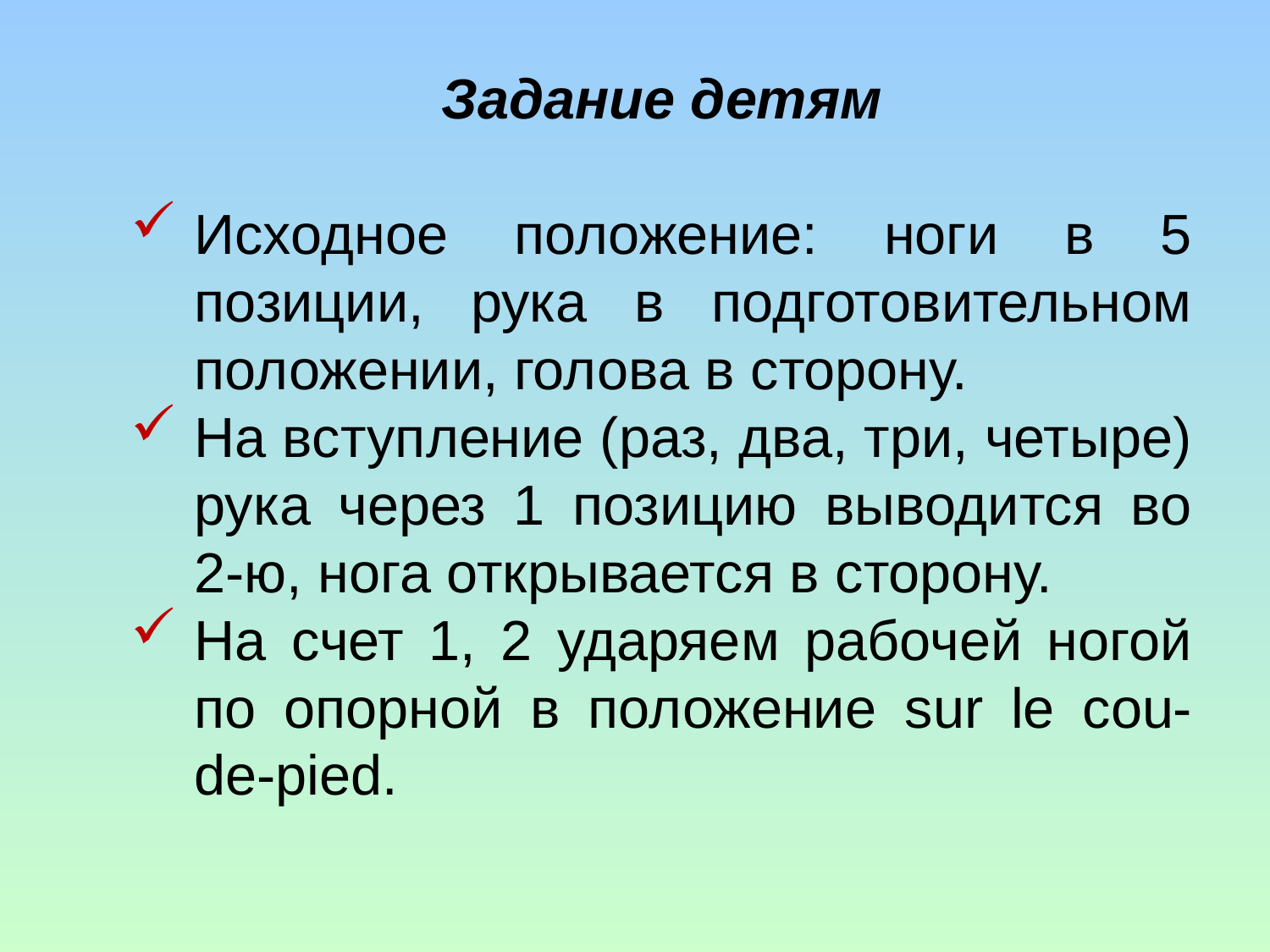

Задание детям

Исходное положение: ноги в 5 позиции, рука в подготовительном положении, голова в сторону.
На вступление (раз, два, три, четыре) рука через 1 позицию выводится во 2-ю, нога открывается в сторону.
На счет 1, 2 ударяем рабочей ногой по опорной в положение sur le cou-de-pied.